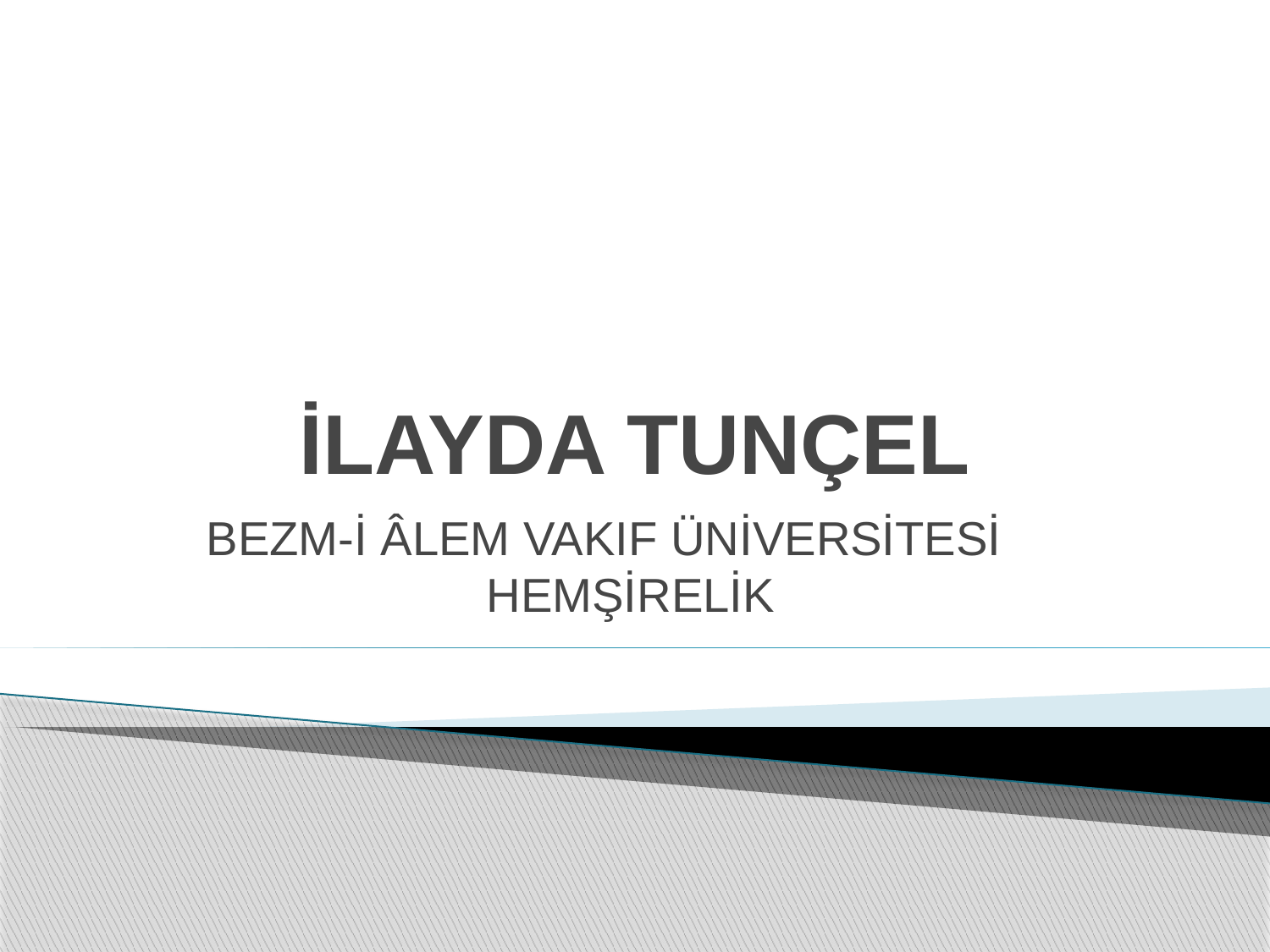

# İLAYDA TUNÇEL
BEZM-İ ÂLEM VAKIF ÜNİVERSİTESİ     HEMŞİRELİK